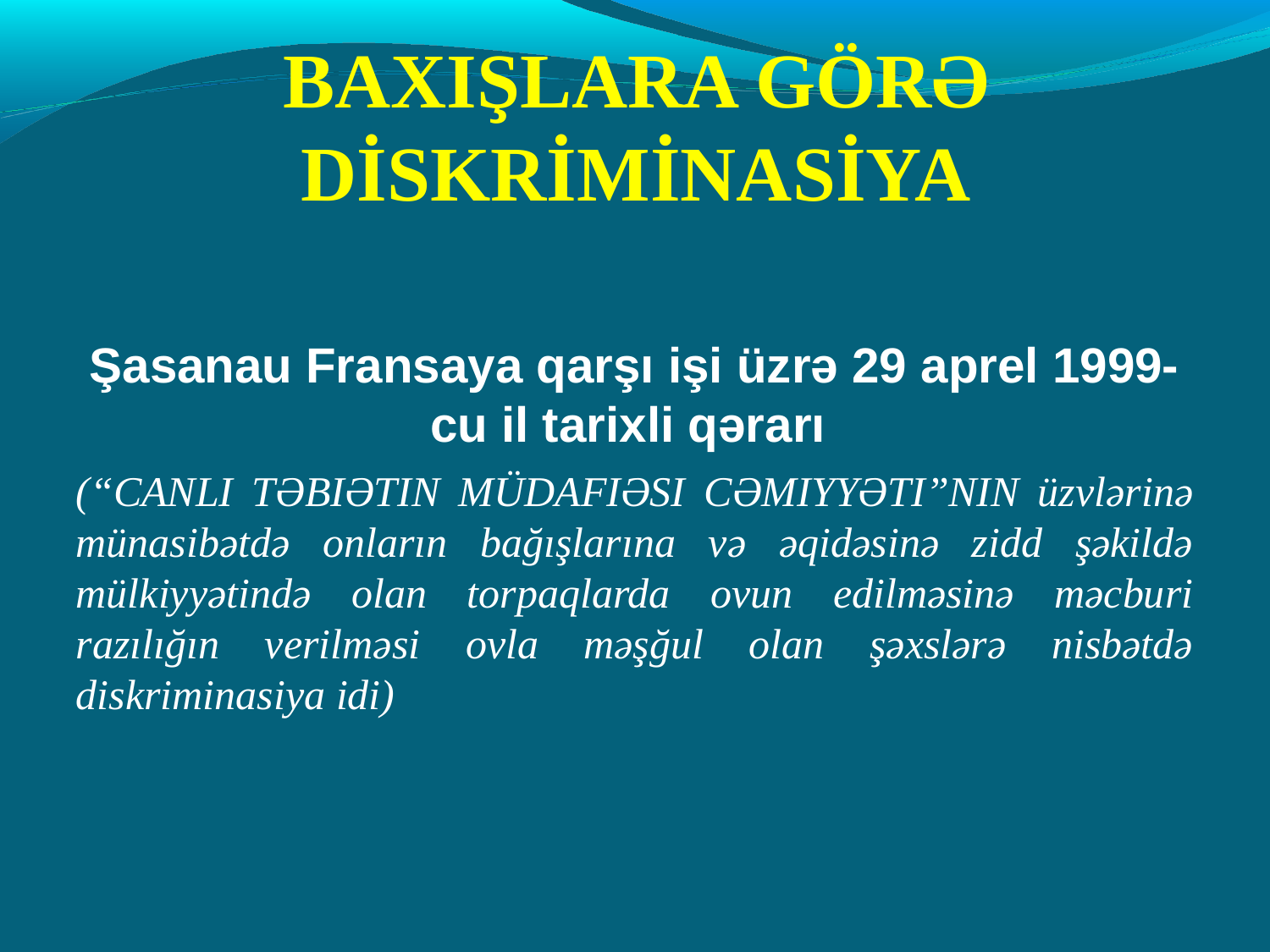

BAXIŞLARA GÖRƏ DİSKRİMİNASİYA

Şasanau Fransaya qarşı işi üzrə 29 aprel 1999-cu il tarixli qərarı
(“CANLI TƏBIƏTIN MÜDAFIƏSI CƏMIYYƏTI”NIN üzvlərinə münasibətdə onların bağışlarına və əqidəsinə zidd şəkildə mülkiyyətində olan torpaqlarda ovun edilməsinə məcburi razılığın verilməsi ovla məşğul olan şəxslərə nisbətdə diskriminasiya idi)